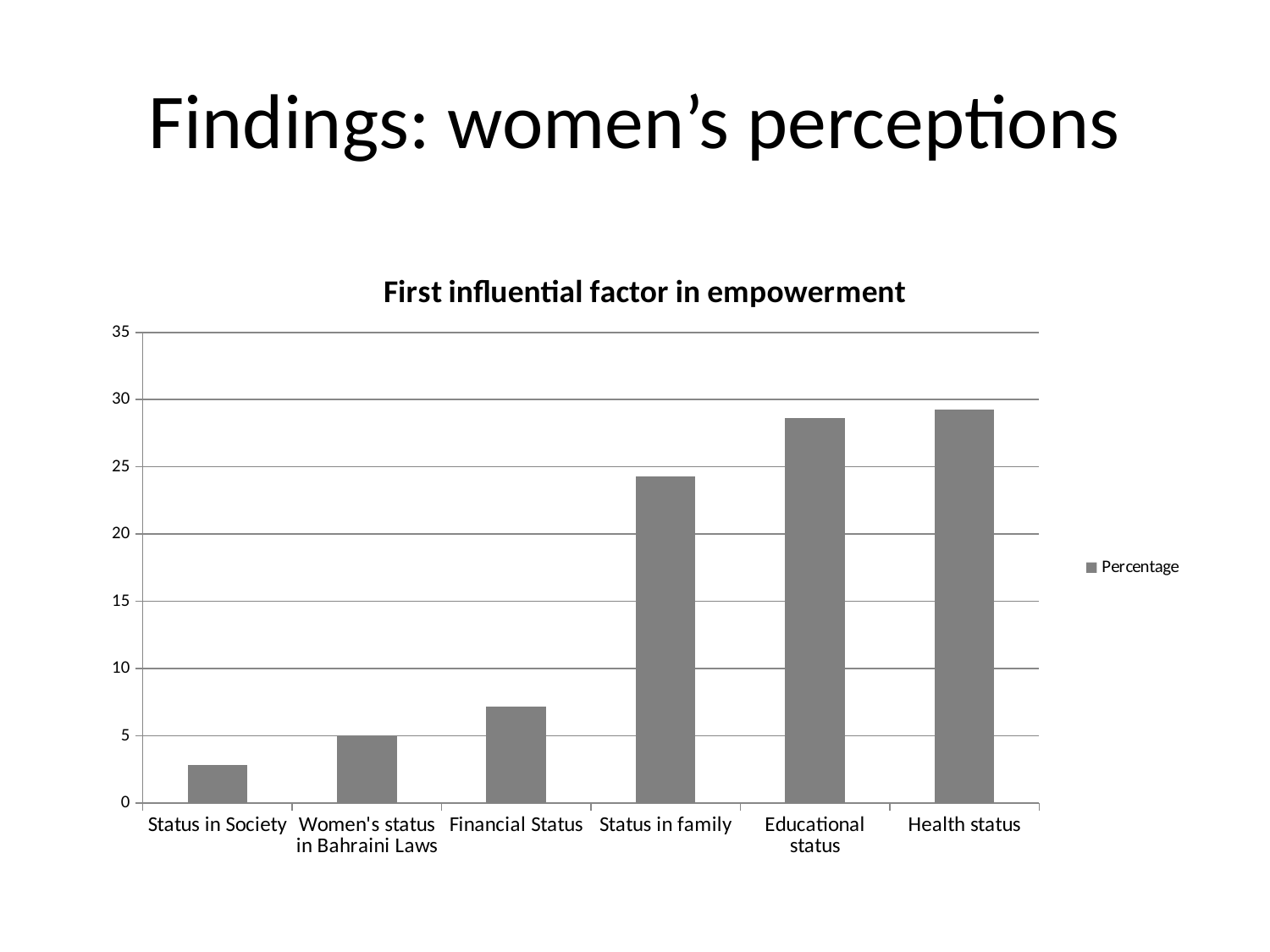

# Findings: women’s perceptions

### Chart: First influential factor in empowerment

| Category | Percentage |
|---|---|
| Status in Society | 2.80373831775701 |
| Women's status in Bahraini Laws | 4.984423676012461 |
| Financial Status | 7.165109034267886 |
| Status in family | 24.29906542056075 |
| Educational status | 28.66043613707165 |
| Health status | 29.28348909657288 |